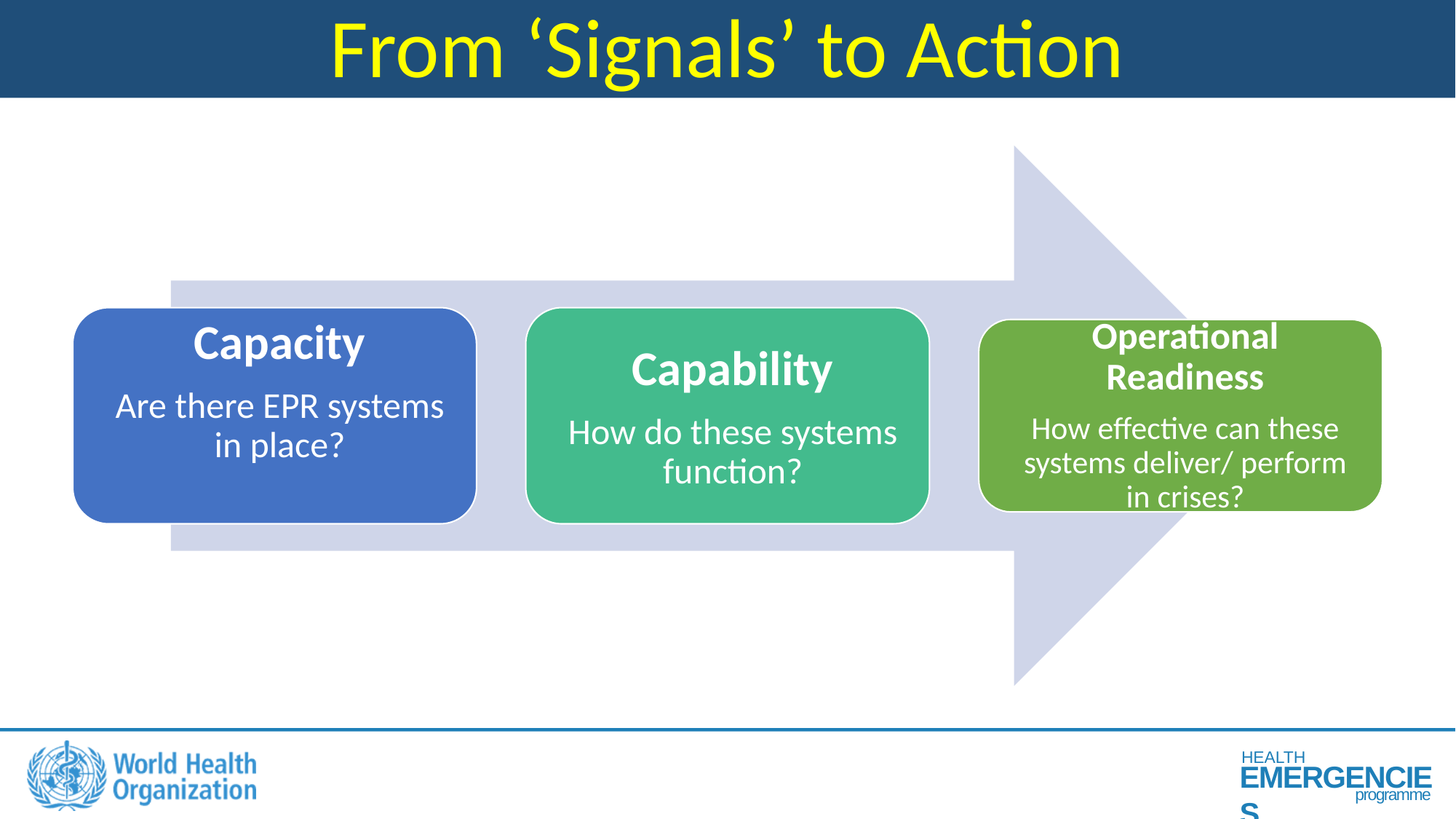

From ‘Signals’ to Action
Capacity
Are there EPR systems in place?

Capability
How do these systems function?

Operational Readiness
How effective can these systems deliver/ perform in crises?